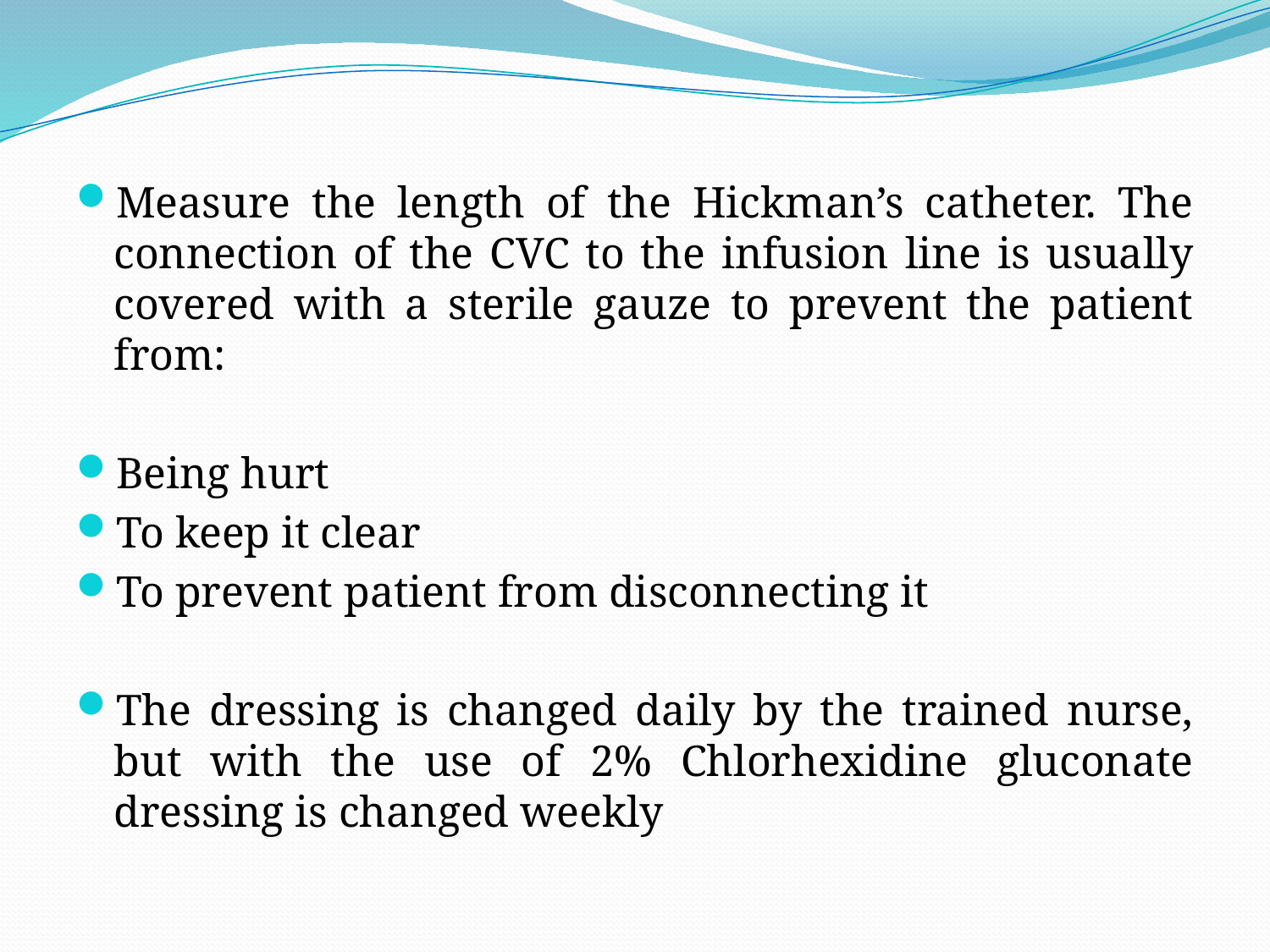

Measure the length of the Hickman’s catheter. The connection of the CVC to the infusion line is usually covered with a sterile gauze to prevent the patient from:

Being hurt
To keep it clear
To prevent patient from disconnecting it

The dressing is changed daily by the trained nurse, but with the use of 2% Chlorhexidine gluconate dressing is changed weekly